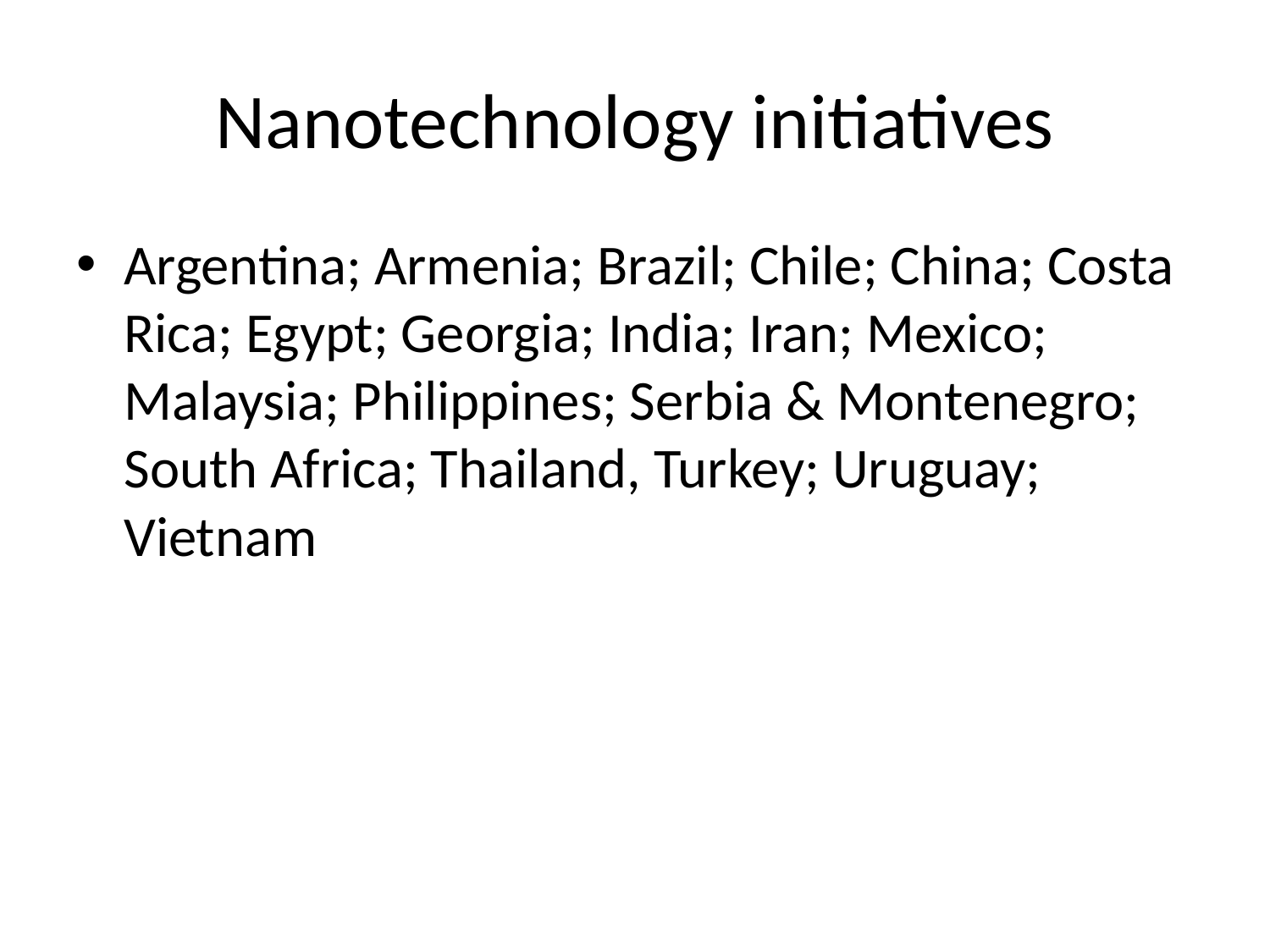

# Nanotechnology initiatives
Argentina; Armenia; Brazil; Chile; China; Costa Rica; Egypt; Georgia; India; Iran; Mexico; Malaysia; Philippines; Serbia & Montenegro; South Africa; Thailand, Turkey; Uruguay; Vietnam